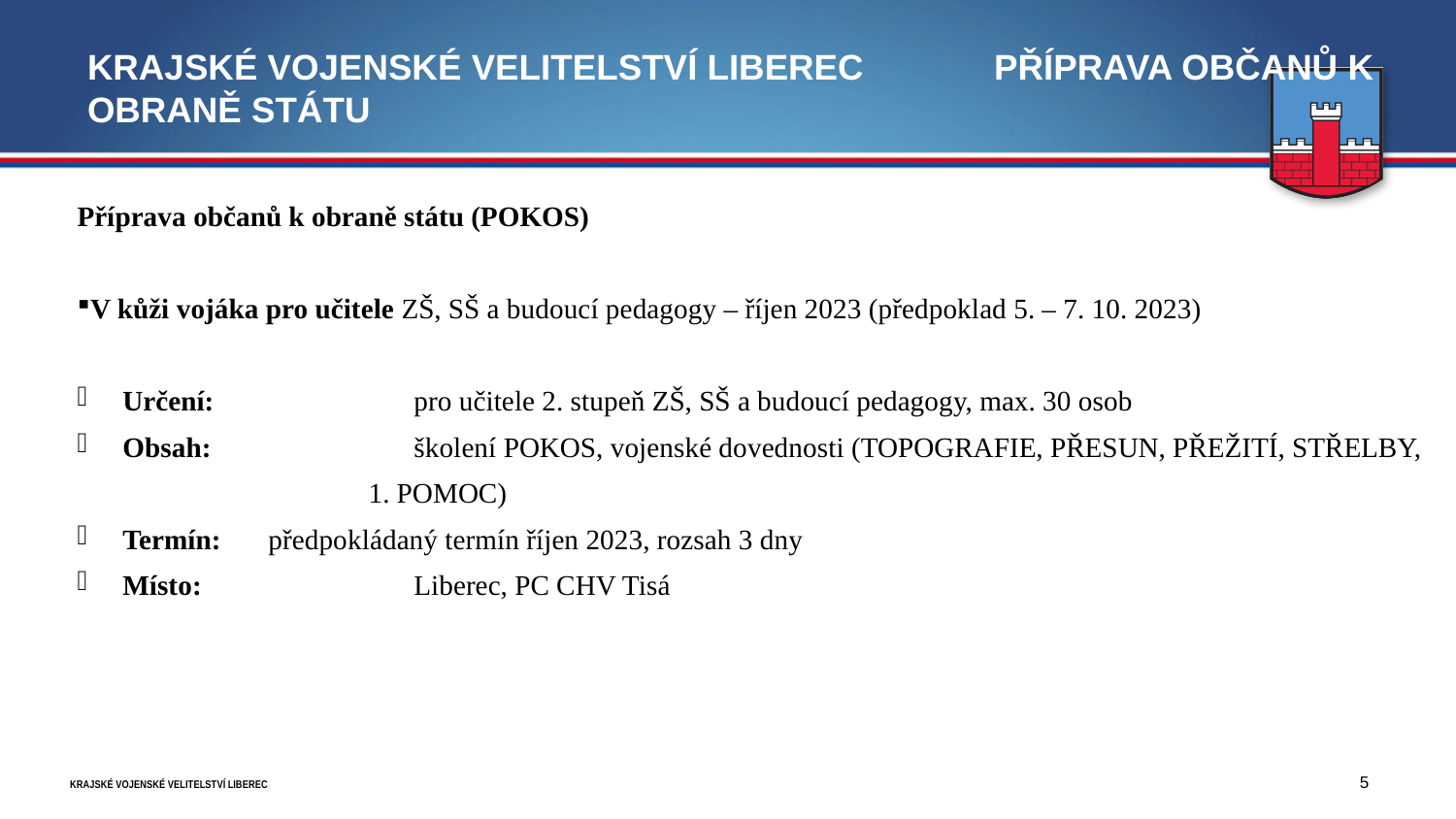

# KRAJSKÉ VOJENSKÉ VELITELSTVÍ LIBeREC 							 Příprava Občanů k Obraně Státu
Příprava občanů k obraně státu (POKOS)

V kůži vojáka pro učitele ZŠ, SŠ a budoucí pedagogy – říjen 2023 (předpoklad 5. – 7. 10. 2023)

Určení: 		pro učitele 2. stupeň ZŠ, SŠ a budoucí pedagogy, max. 30 osob
Obsah:		školení POKOS, vojenské dovednosti (TOPOGRAFIE, PŘESUN, PŘEŽITÍ, STŘELBY,
		1. POMOC)
Termín: 	předpokládaný termín říjen 2023, rozsah 3 dny
Místo:		Liberec, PC CHV Tisá

5